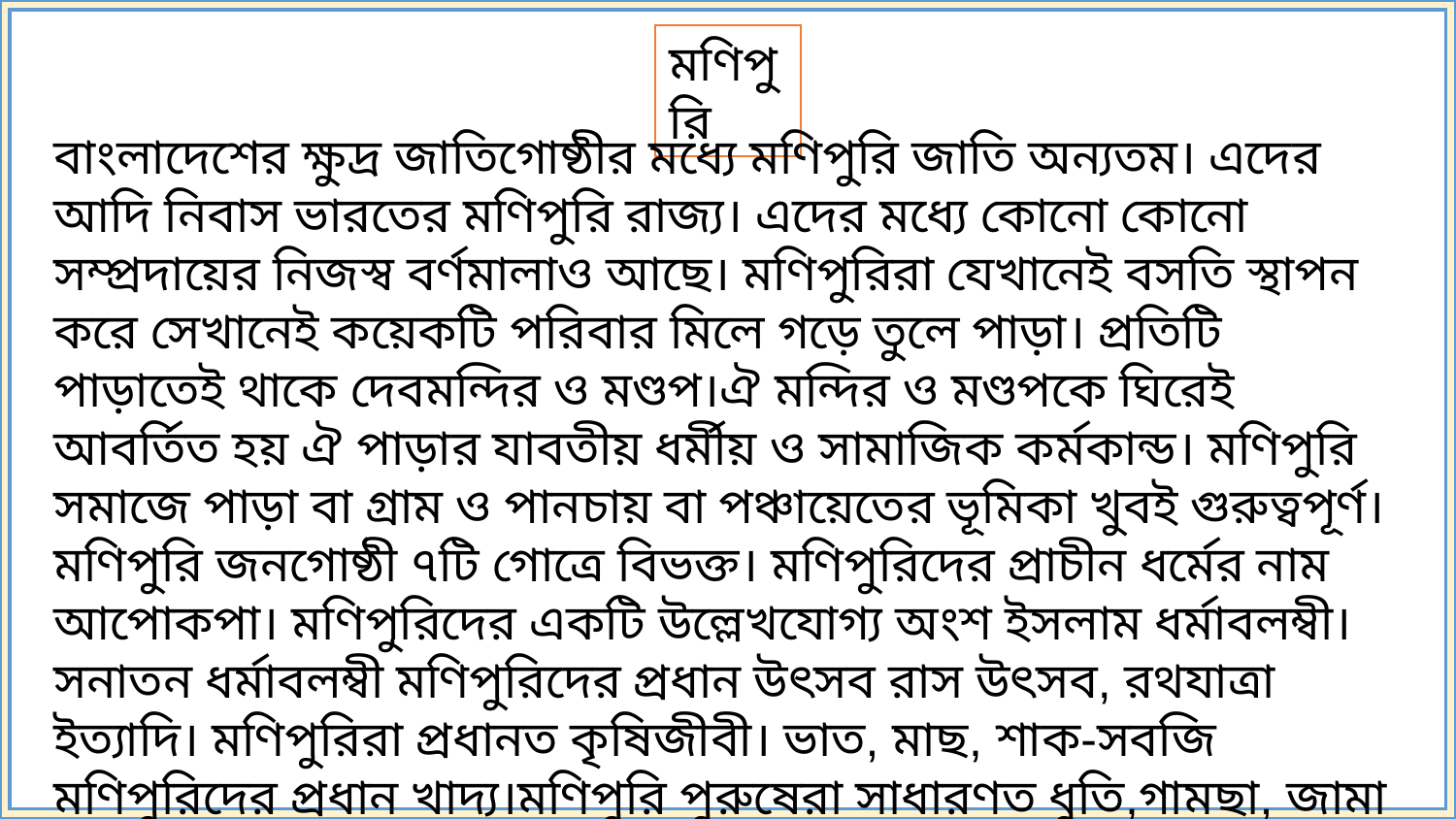

মণিপুরি
বাংলাদেশের ক্ষুদ্র জাতিগোষ্ঠীর মধ্যে মণিপুরি জাতি অন্যতম। এদের আদি নিবাস ভারতের মণিপুরি রাজ্য। এদের মধ্যে কোনো কোনো সম্প্রদায়ের নিজস্ব বর্ণমালাও আছে। মণিপুরিরা যেখানেই বসতি স্থাপন করে সেখানেই কয়েকটি পরিবার মিলে গড়ে তুলে পাড়া। প্রতিটি পাড়াতেই থাকে দেবমন্দির ও মণ্ডপ।ঐ মন্দির ও মণ্ডপকে ঘিরেই আবর্তিত হয় ঐ পাড়ার যাবতীয় ধর্মীয় ও সামাজিক কর্মকান্ড। মণিপুরি সমাজে পাড়া বা গ্রাম ও পানচায় বা পঞ্চায়েতের ভূমিকা খুবই গুরুত্বপূর্ণ।
মণিপুরি জনগোষ্ঠী ৭টি গোত্রে বিভক্ত। মণিপুরিদের প্রাচীন ধর্মের নাম আপোকপা। মণিপুরিদের একটি উল্লেখযোগ্য অংশ ইসলাম ধর্মাবলম্বী। সনাতন ধর্মাবলম্বী মণিপুরিদের প্রধান উৎসব রাস উৎসব, রথযাত্রা ইত্যাদি। মণিপুরিরা প্রধানত কৃষিজীবী। ভাত, মাছ, শাক-সবজি মণিপুরিদের প্রধান খাদ্য।মণিপুরি পুরুষেরা সাধারণত ধুতি,গামছা, জামা ইত্যাদি পরিধান করে। আর মেয়েরা পরে নিজেদের তৈরি বিশেষ ধরনের পোশাক।